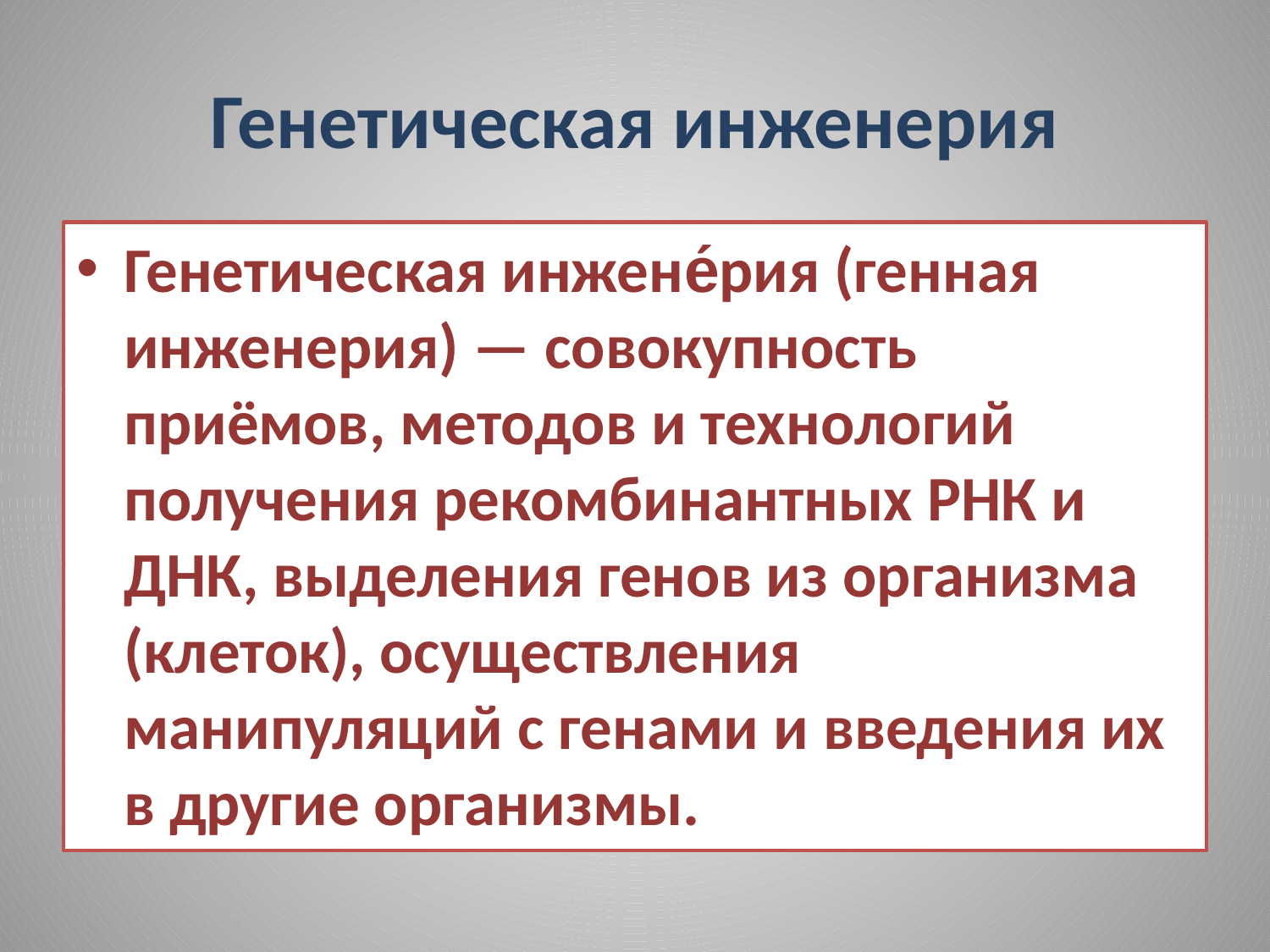

# Генетическая инженерия
Генетическая инжене́рия (генная инженерия) — совокупность приёмов, методов и технологий получения рекомбинантных РНК и ДНК, выделения генов из организма (клеток), осуществления манипуляций с генами и введения их в другие организмы.